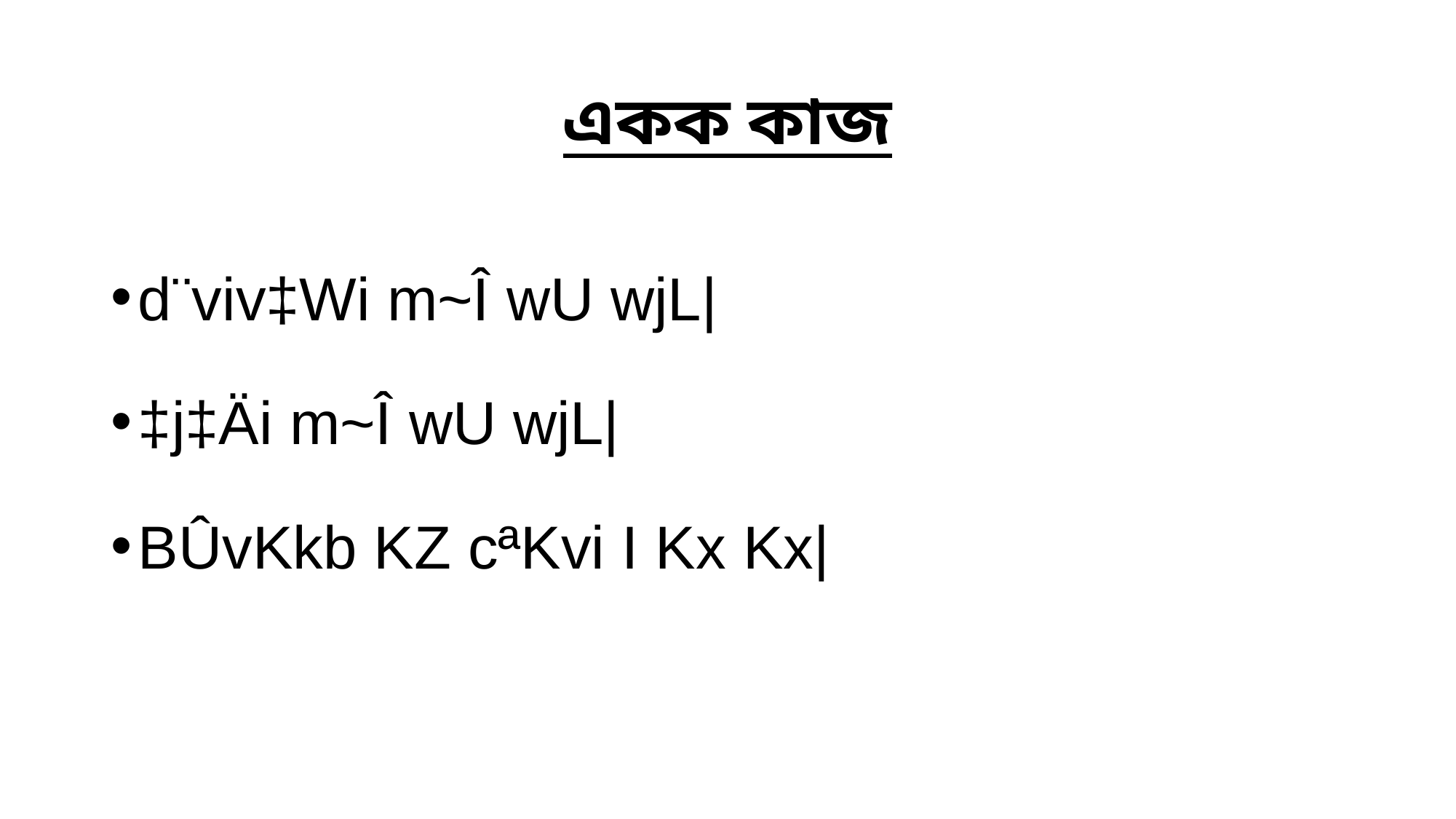

# একক কাজ
d¨viv‡Wi m~Î wU wjL|
‡j‡Äi m~Î wU wjL|
BÛvKkb KZ cªKvi I Kx Kx|